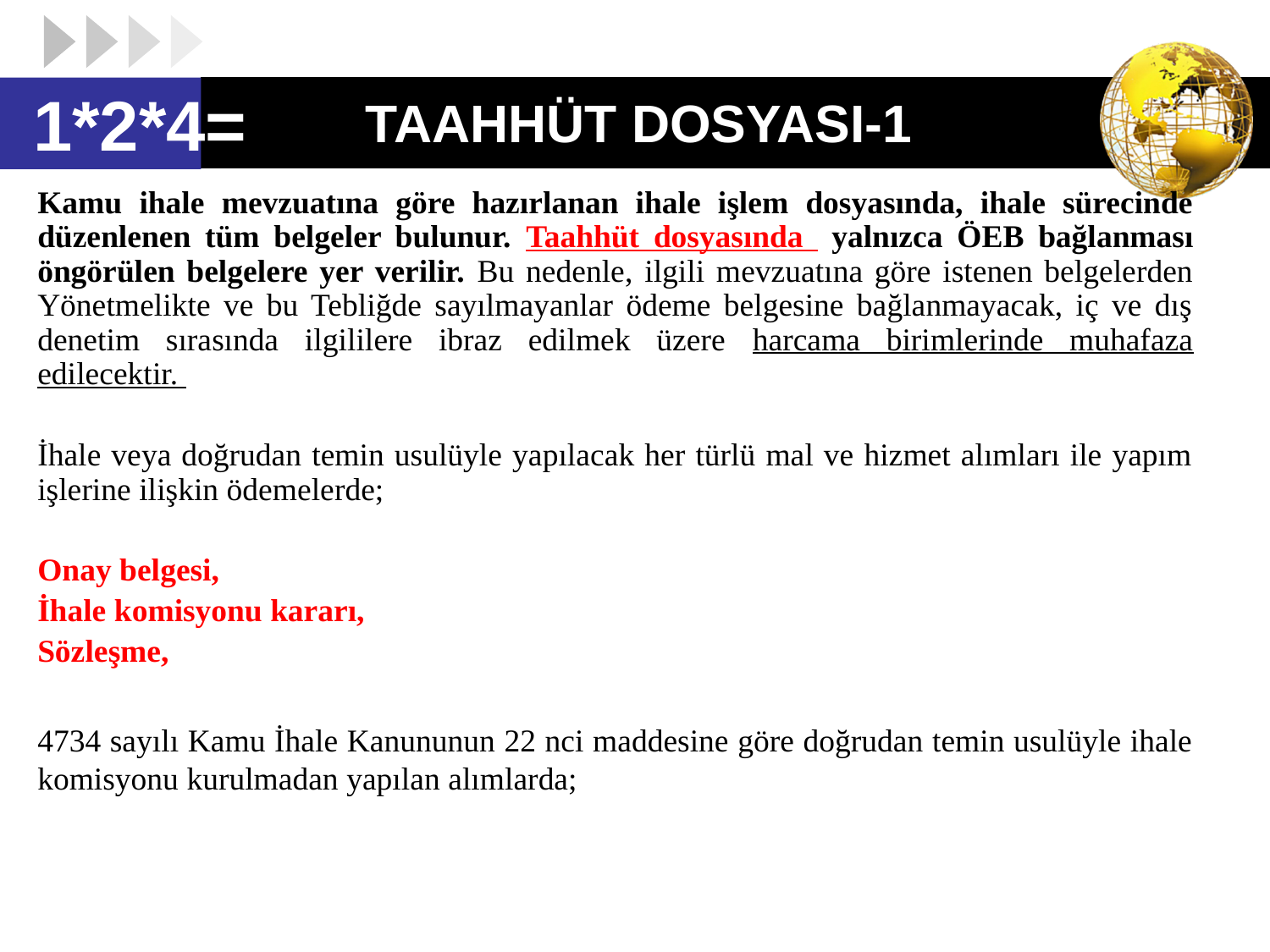

# TAAHHÜT DOSYASI-1
1*2*4=
Kamu ihale mevzuatına göre hazırlanan ihale işlem dosyasında, ihale sürecinde düzenlenen tüm belgeler bulunur. Taahhüt dosyasında  yalnızca ÖEB bağlanması öngörülen belgelere yer verilir. Bu nedenle, ilgili mevzuatına göre istenen belgelerden Yönetmelikte ve bu Tebliğde sayılmayanlar ödeme belgesine bağlanmayacak, iç ve dış denetim sırasında ilgililere ibraz edilmek üzere harcama birimlerinde muhafaza edilecektir.

İhale veya doğrudan temin usulüyle yapılacak her türlü mal ve hizmet alımları ile yapım işlerine ilişkin ödemelerde;

Onay belgesi,
İhale komisyonu kararı,
Sözleşme,

4734 sayılı Kamu İhale Kanununun 22 nci maddesine göre doğrudan temin usulüyle ihale komisyonu kurulmadan yapılan alımlarda;